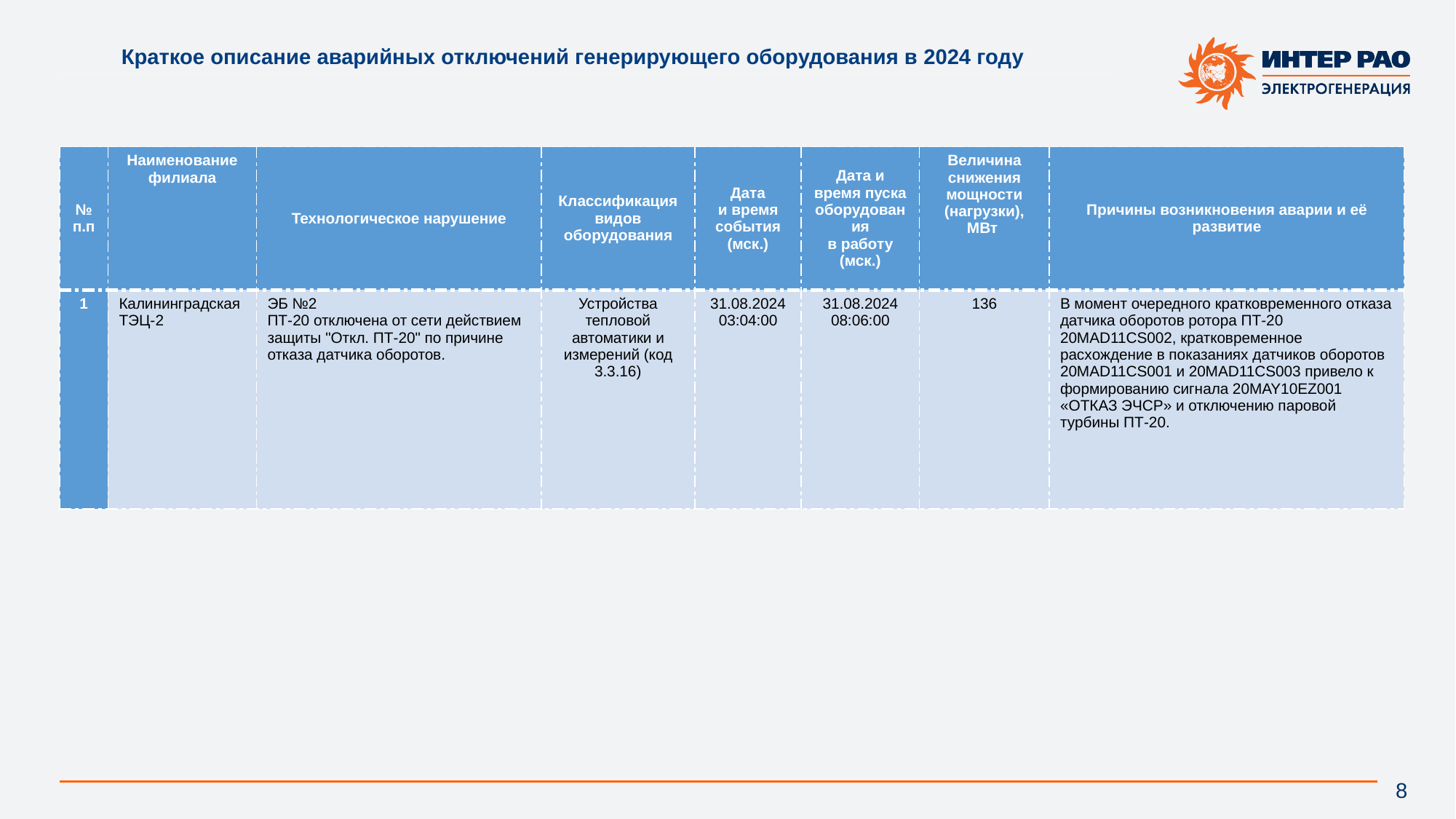

# Краткое описание аварийных отключений генерирующего оборудования в 2024 году
| № п.п | Наименование филиала | Технологическое нарушение | Классификация видов оборудования | Дата и время события (мск.) | Дата и время пуска оборудования в работу (мск.) | Величина снижения мощности (нагрузки), МВт | Причины возникновения аварии и её развитие |
| --- | --- | --- | --- | --- | --- | --- | --- |
| 1 | Калининградская ТЭЦ-2 | ЭБ №2 ПТ-20 отключена от сети действием защиты "Откл. ПТ-20" по причине отказа датчика оборотов. | Устройства тепловой автоматики и измерений (код 3.3.16) | 31.08.2024 03:04:00 | 31.08.2024 08:06:00 | 136 | В момент очередного кратковременного отказа датчика оборотов ротора ПТ-20 20MAD11CS002, кратковременное расхождение в показаниях датчиков оборотов 20MAD11CS001 и 20MAD11CS003 привело к формированию сигнала 20MAY10EZ001 «ОТКАЗ ЭЧСР» и отключению паровой турбины ПТ-20. |